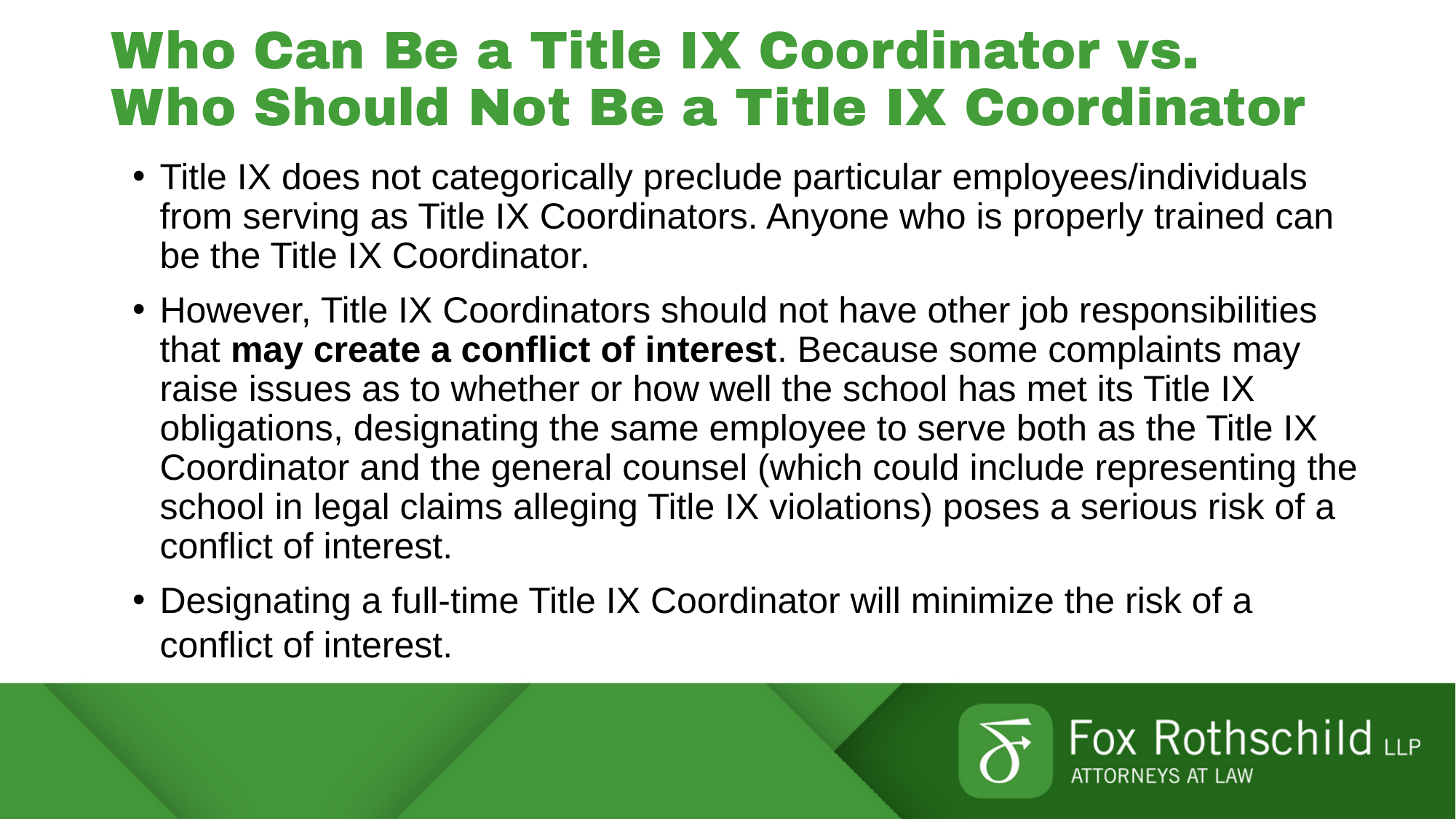

# Who Can Be a Title IX Coordinator vs. Who Should Not Be a Title IX Coordinator
Title IX does not categorically preclude particular employees/individuals from serving as Title IX Coordinators. Anyone who is properly trained can be the Title IX Coordinator.
However, Title IX Coordinators should not have other job responsibilities that may create a conflict of interest. Because some complaints may raise issues as to whether or how well the school has met its Title IX obligations, designating the same employee to serve both as the Title IX Coordinator and the general counsel (which could include representing the school in legal claims alleging Title IX violations) poses a serious risk of a conflict of interest.
Designating a full-time Title IX Coordinator will minimize the risk of a conflict of interest.